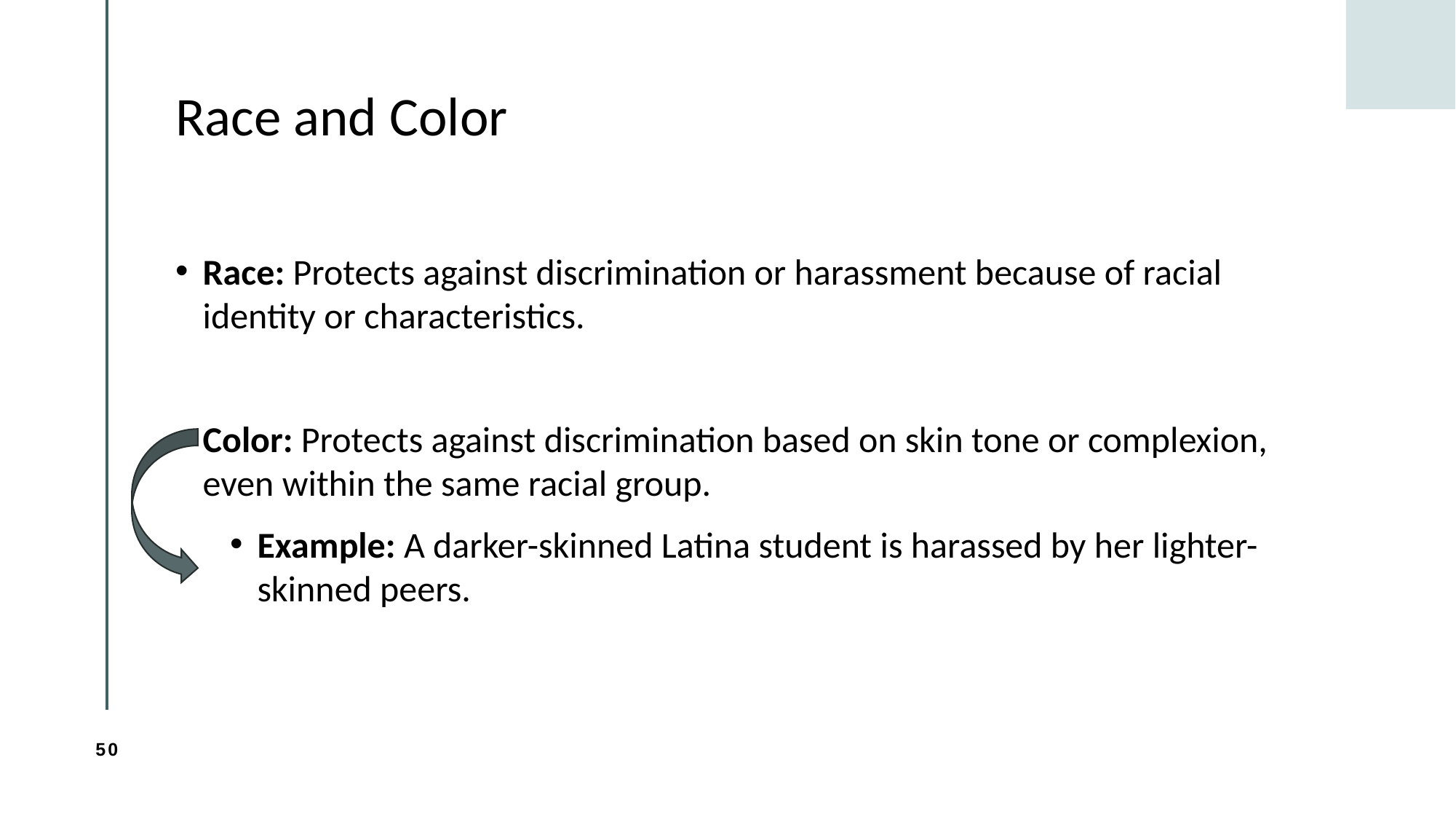

# Race and Color

Race: Protects against discrimination or harassment because of racial identity or characteristics.

Color: Protects against discrimination based on skin tone or complexion, even within the same racial group.
Example: A darker-skinned Latina student is harassed by her lighter-skinned peers.

50